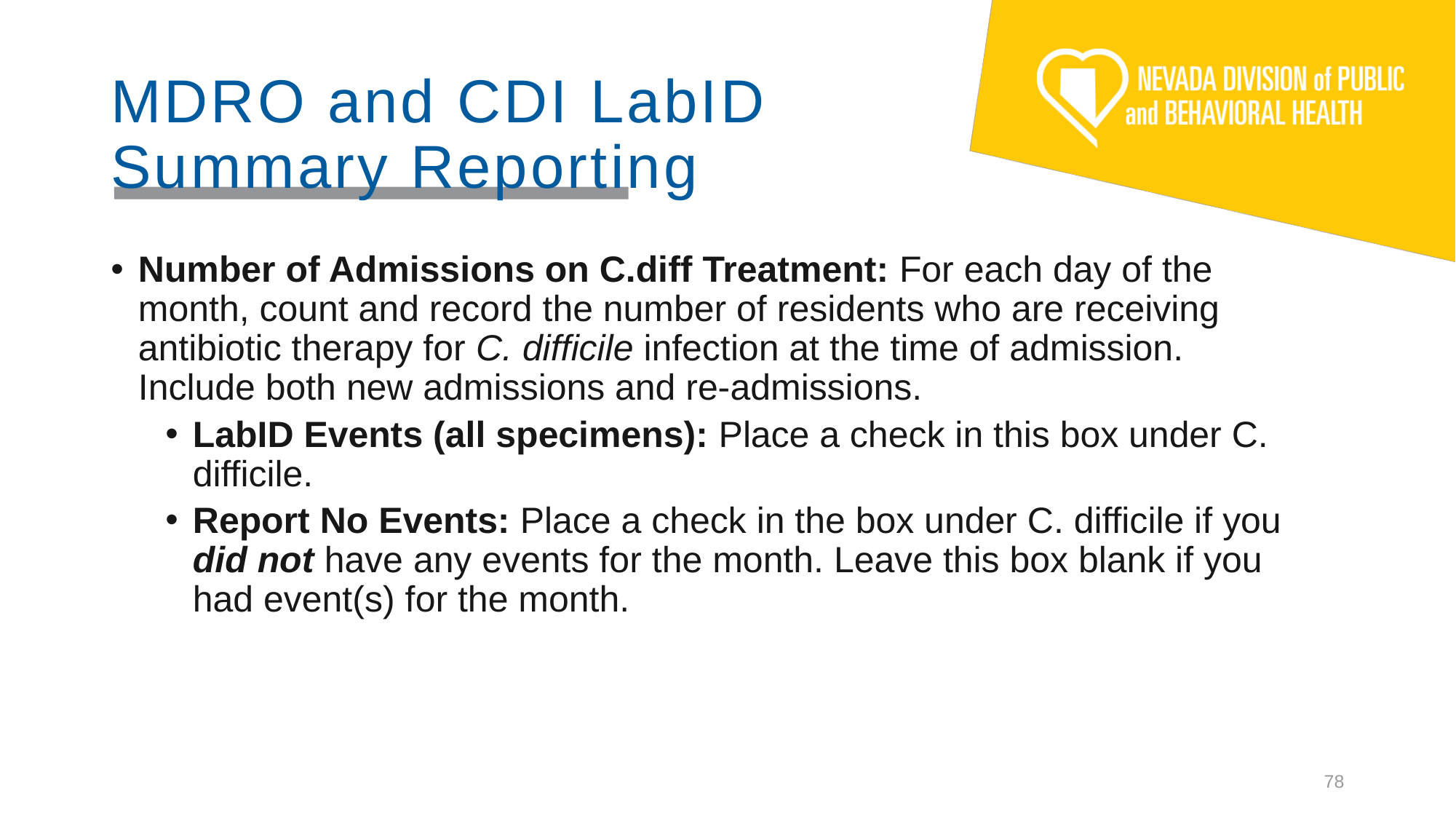

# MDRO and CDI LabID Summary Reporting
Number of Admissions on C.diff Treatment: For each day of the month, count and record the number of residents who are receiving antibiotic therapy for C. difficile infection at the time of admission. Include both new admissions and re-admissions.
LabID Events (all specimens): Place a check in this box under C. difficile.
Report No Events: Place a check in the box under C. difficile if you did not have any events for the month. Leave this box blank if you had event(s) for the month.

78